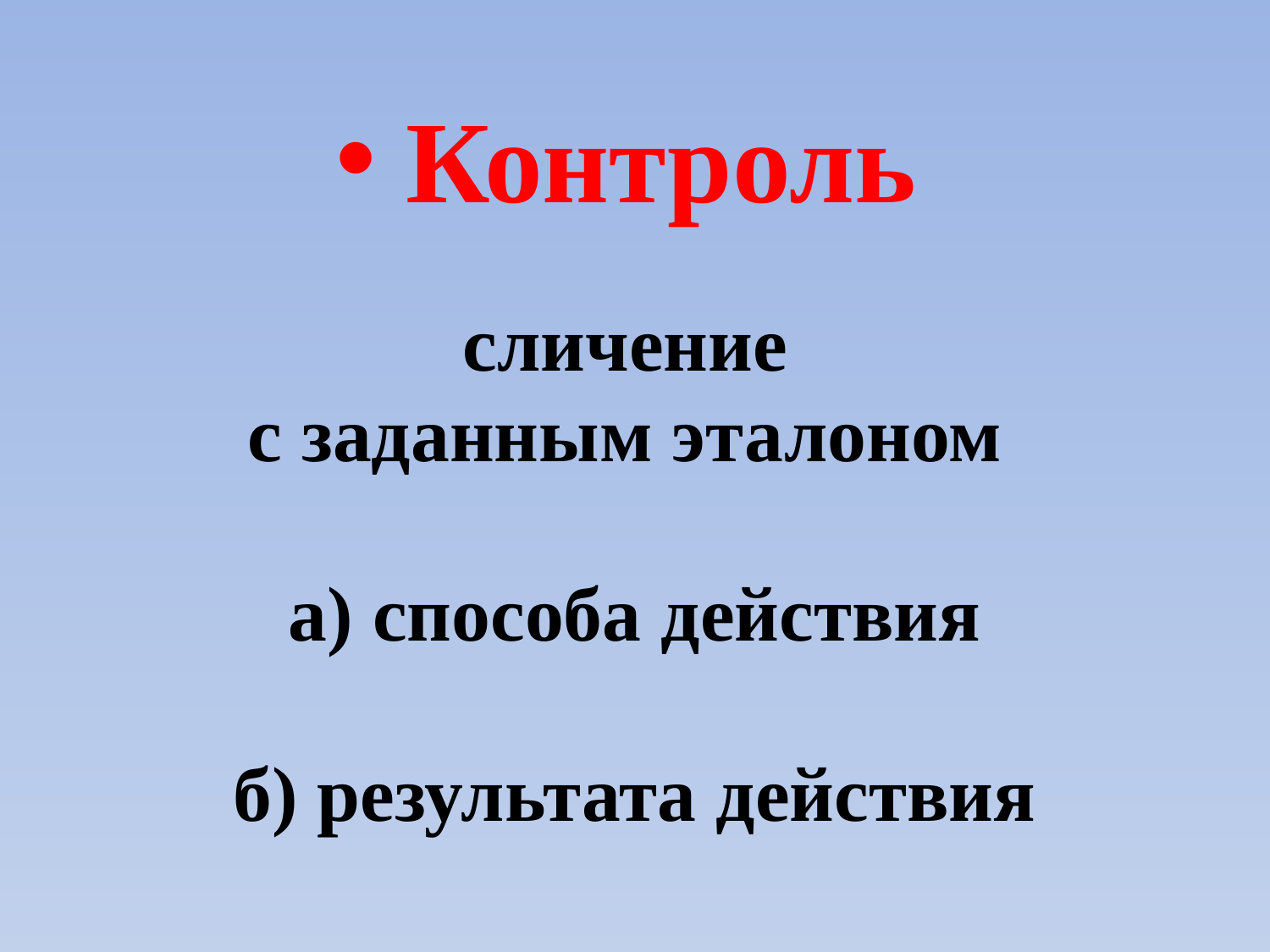

# Контроль

сличение
с заданным эталоном

 а) способа действия

б) результата действия